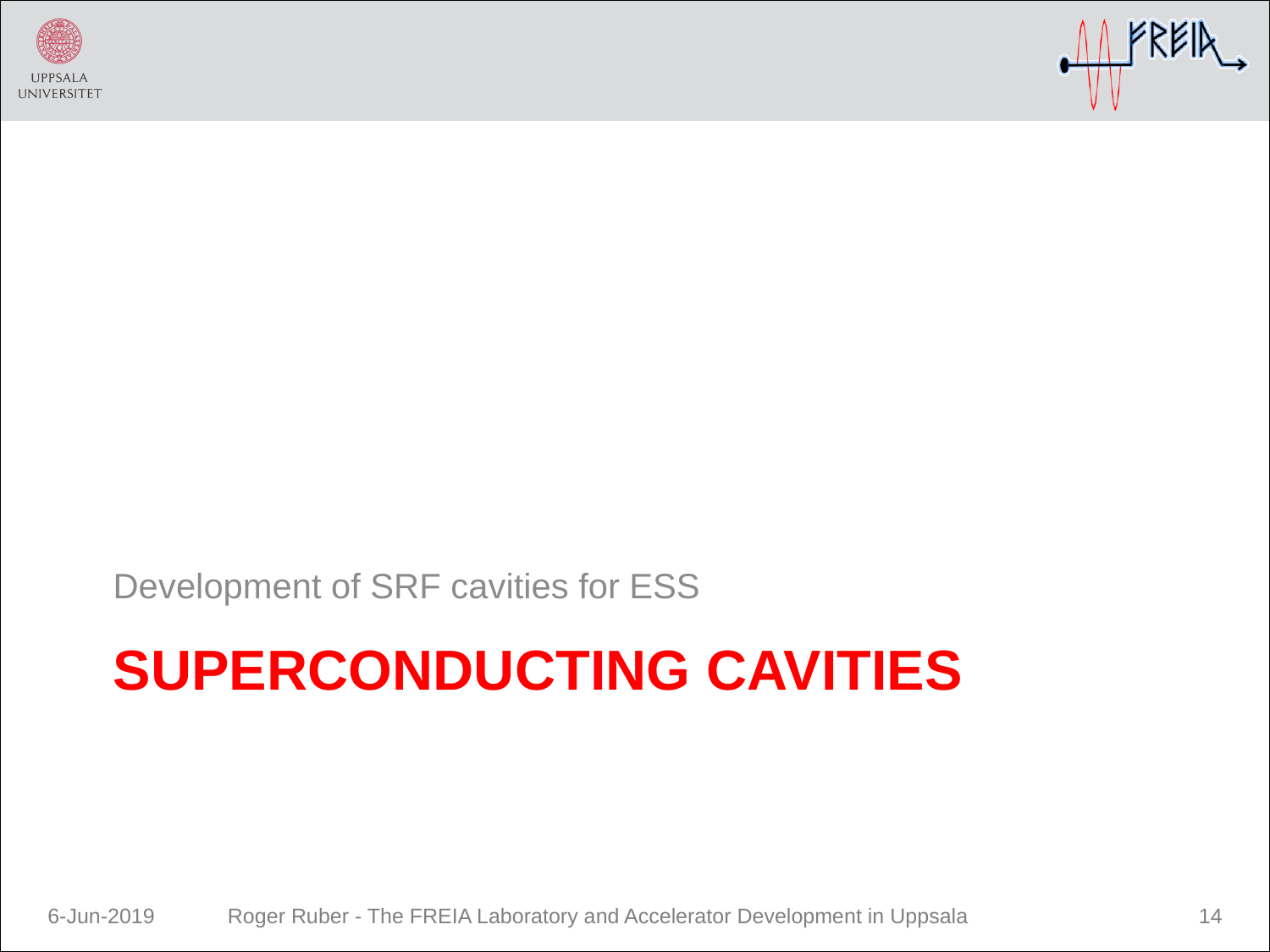

Development of SRF cavities for ESS
Superconducting cavities
6-Jun-2019
Roger Ruber - The FREIA Laboratory and Accelerator Development in Uppsala
14